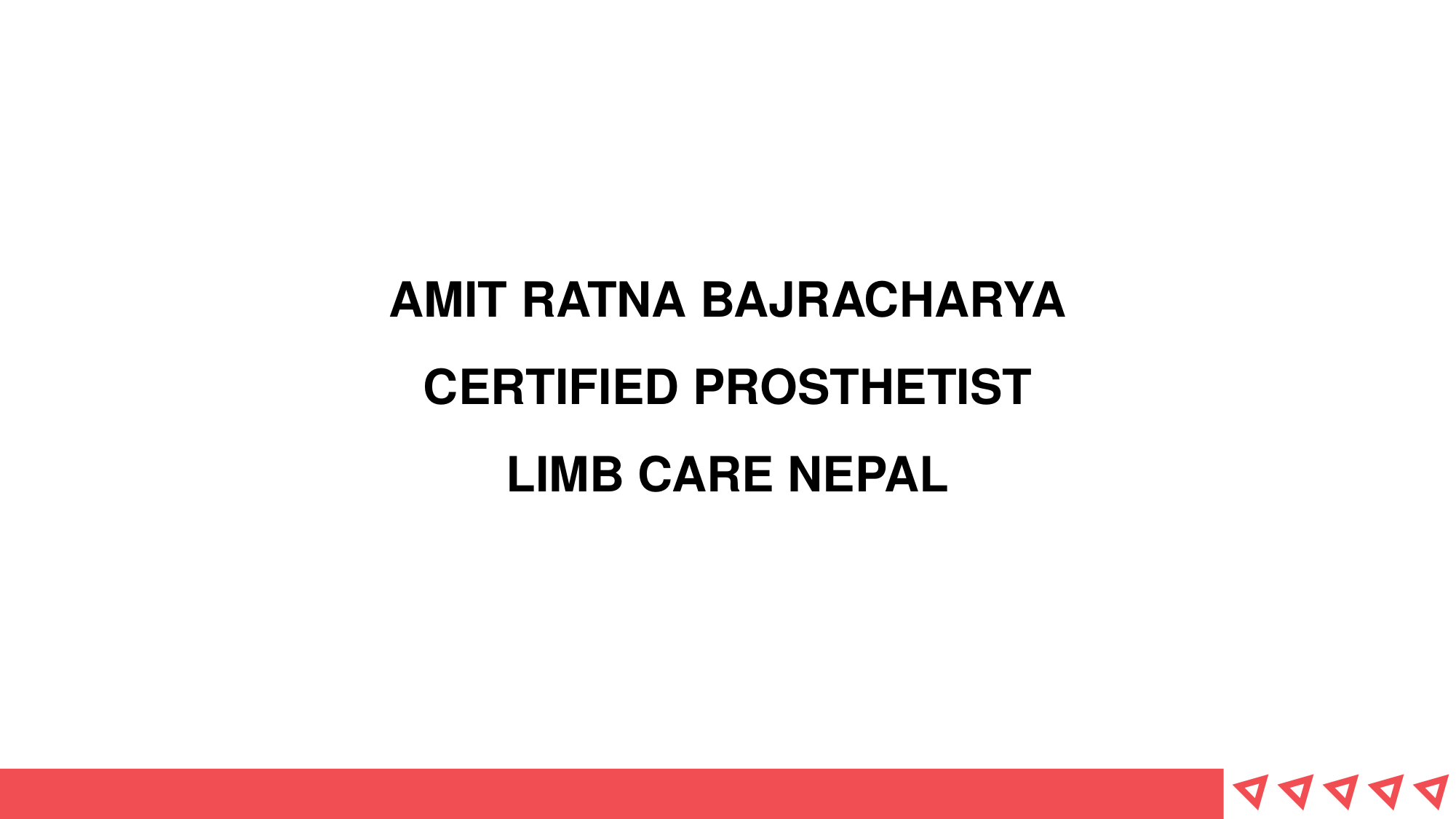

# AMIT RATNA BAJRACHARYA CERTIFIED PROSTHETIST LIMB CARE NEPAL